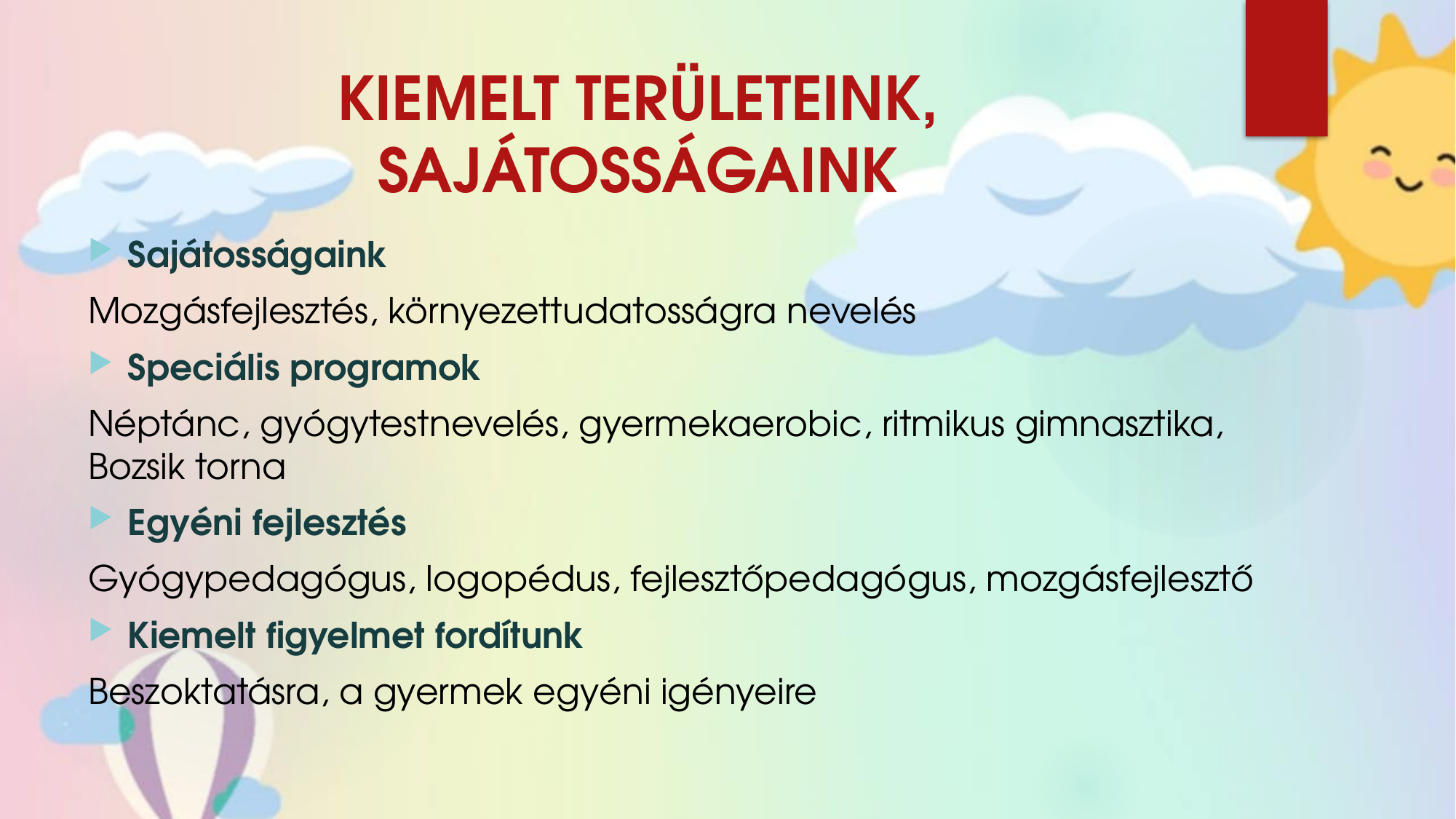

# KIEMELT TERÜLETEINK, SAJÁTOSSÁGAINK
Sajátosságaink
Mozgásfejlesztés, környezettudatosságra nevelés
Speciális programok
Néptánc, gyógytestnevelés, gyermekaerobic, ritmikus gimnasztika, Bozsik torna
Egyéni fejlesztés
Gyógypedagógus, logopédus, fejlesztőpedagógus, mozgásfejlesztő
Kiemelt figyelmet fordítunk
Beszoktatásra, a gyermek egyéni igényeire